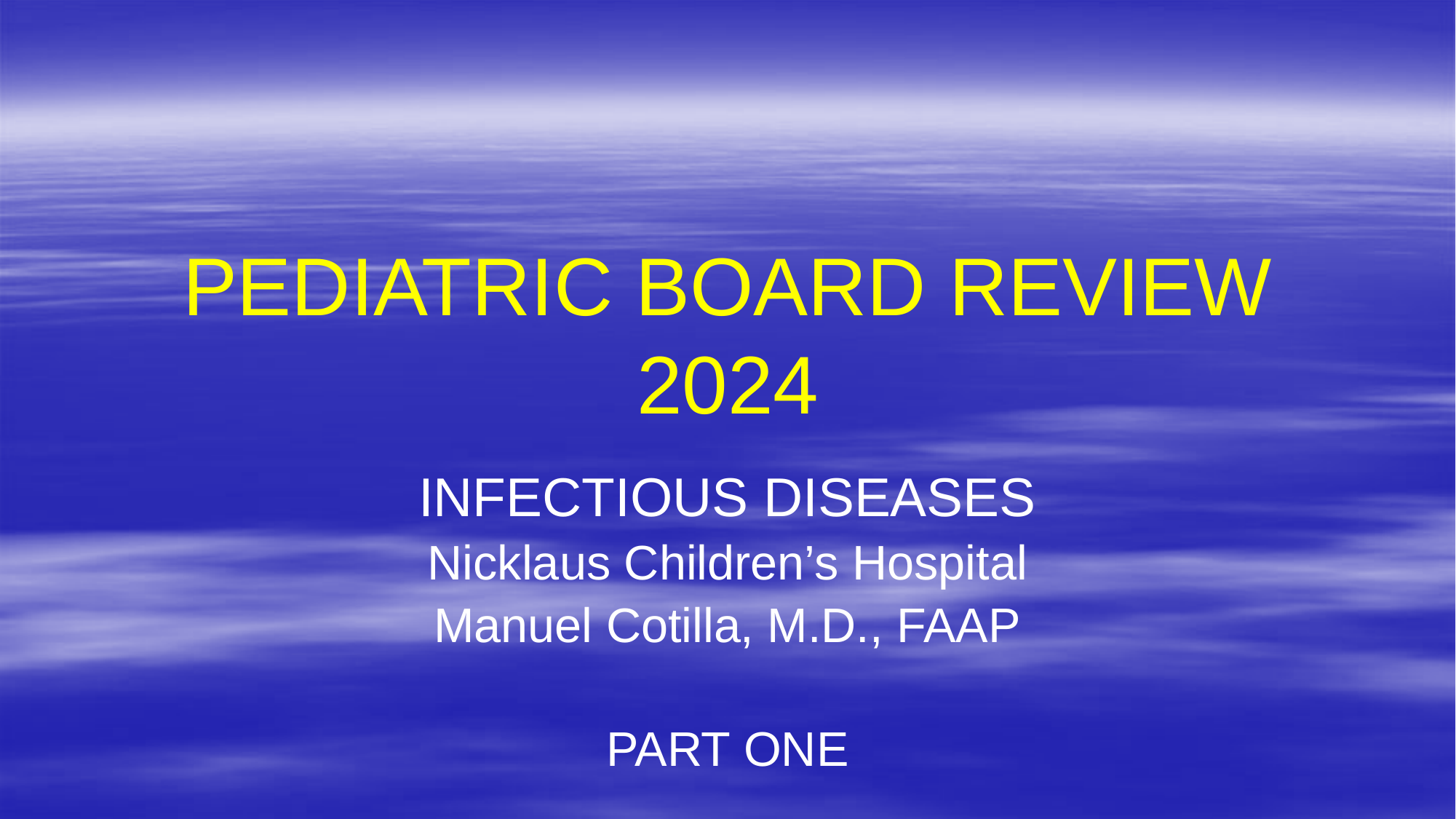

# PEDIATRIC BOARD REVIEW 2024
INFECTIOUS DISEASES
Nicklaus Children’s Hospital
Manuel Cotilla, M.D., FAAP

PART ONE